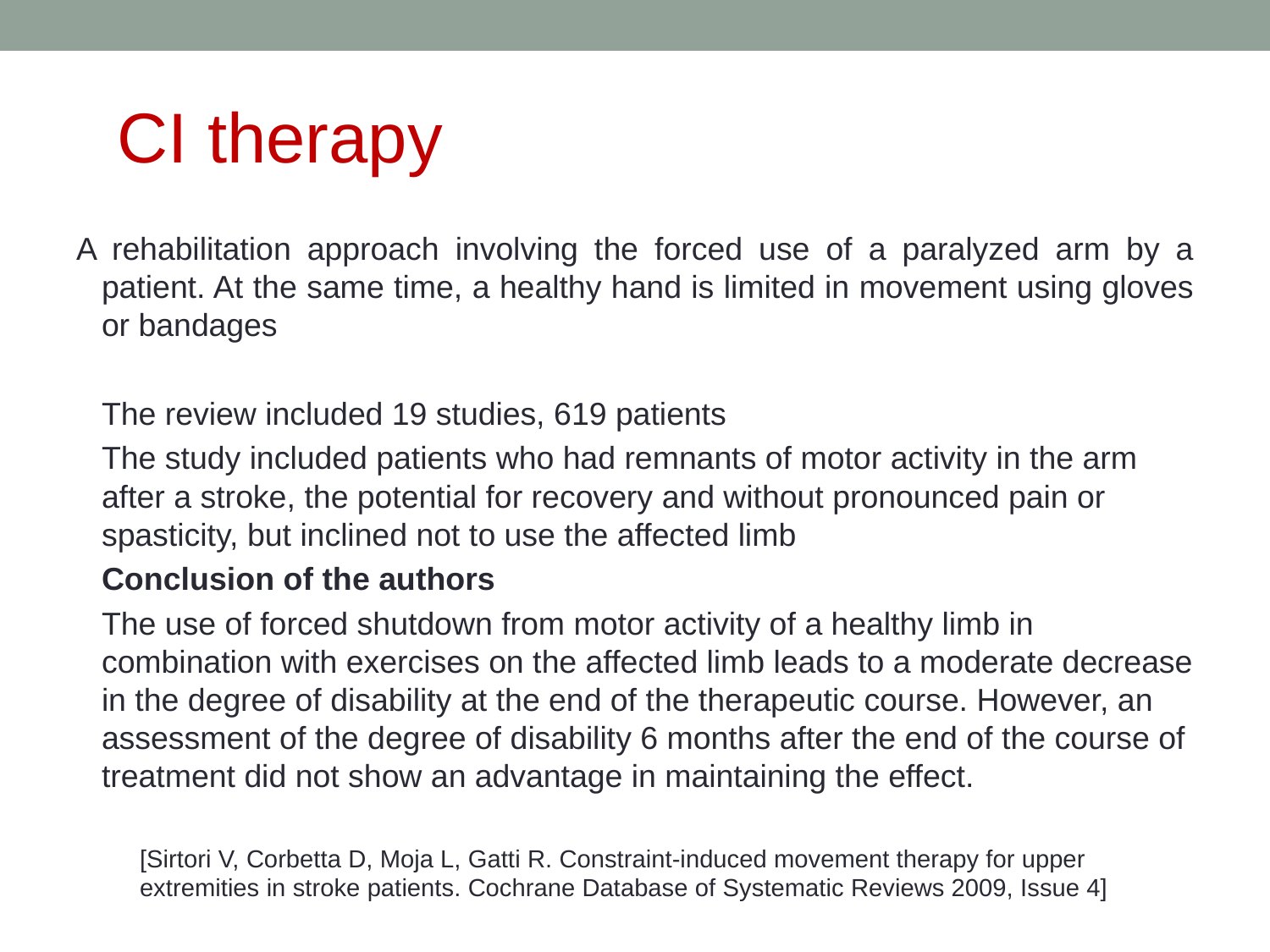

CI therapy
A rehabilitation approach involving the forced use of a paralyzed arm by a patient. At the same time, a healthy hand is limited in movement using gloves or bandages

	The review included 19 studies, 619 patients
	The study included patients who had remnants of motor activity in the arm after a stroke, the potential for recovery and without pronounced pain or spasticity, but inclined not to use the affected limb
	Conclusion of the authors
	The use of forced shutdown from motor activity of a healthy limb in combination with exercises on the affected limb leads to a moderate decrease in the degree of disability at the end of the therapeutic course. However, an assessment of the degree of disability 6 months after the end of the course of treatment did not show an advantage in maintaining the effect.

	[Sirtori V, Corbetta D, Moja L, Gatti R. Constraint-induced movement therapy for upper extremities in stroke patients. Cochrane Database of Systematic Reviews 2009, Issue 4]